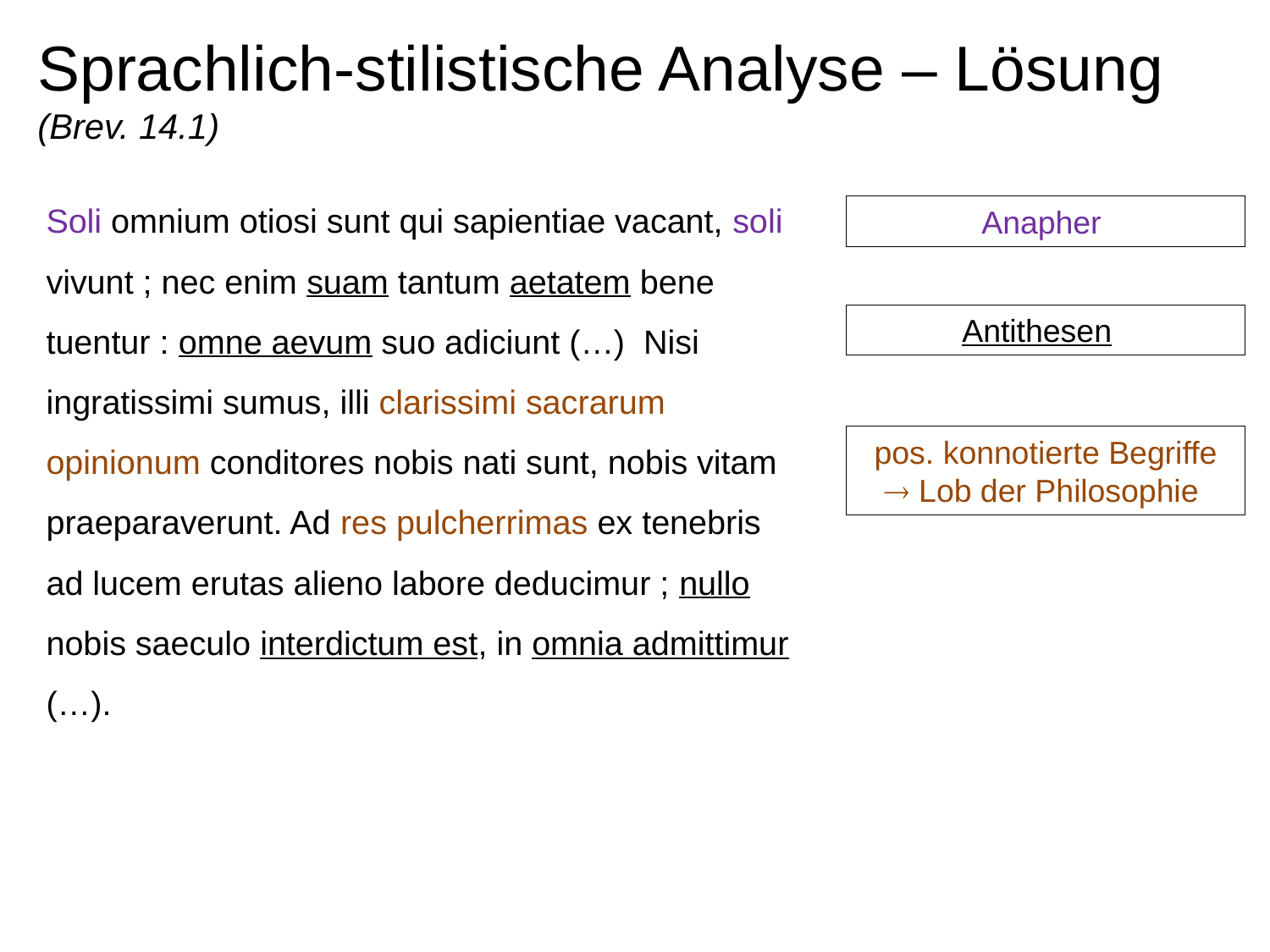

# Sprachlich-stilistische Analyse – Lösung (Brev. 14.1)
Soli omnium otiosi sunt qui sapientiae vacant, soli vivunt ; nec enim suam tantum aetatem bene tuentur : omne aevum suo adiciunt (…)  Nisi ingratissimi sumus, illi clarissimi sacrarum opinionum conditores nobis nati sunt, nobis vitam praeparaverunt. Ad res pulcherrimas ex tenebris ad lucem erutas alieno labore deducimur ; nullo nobis saeculo interdictum est, in omnia admittimur (…).
Anapher
Antithesen
pos. konnotierte Begriffe → Lob der Philosophie